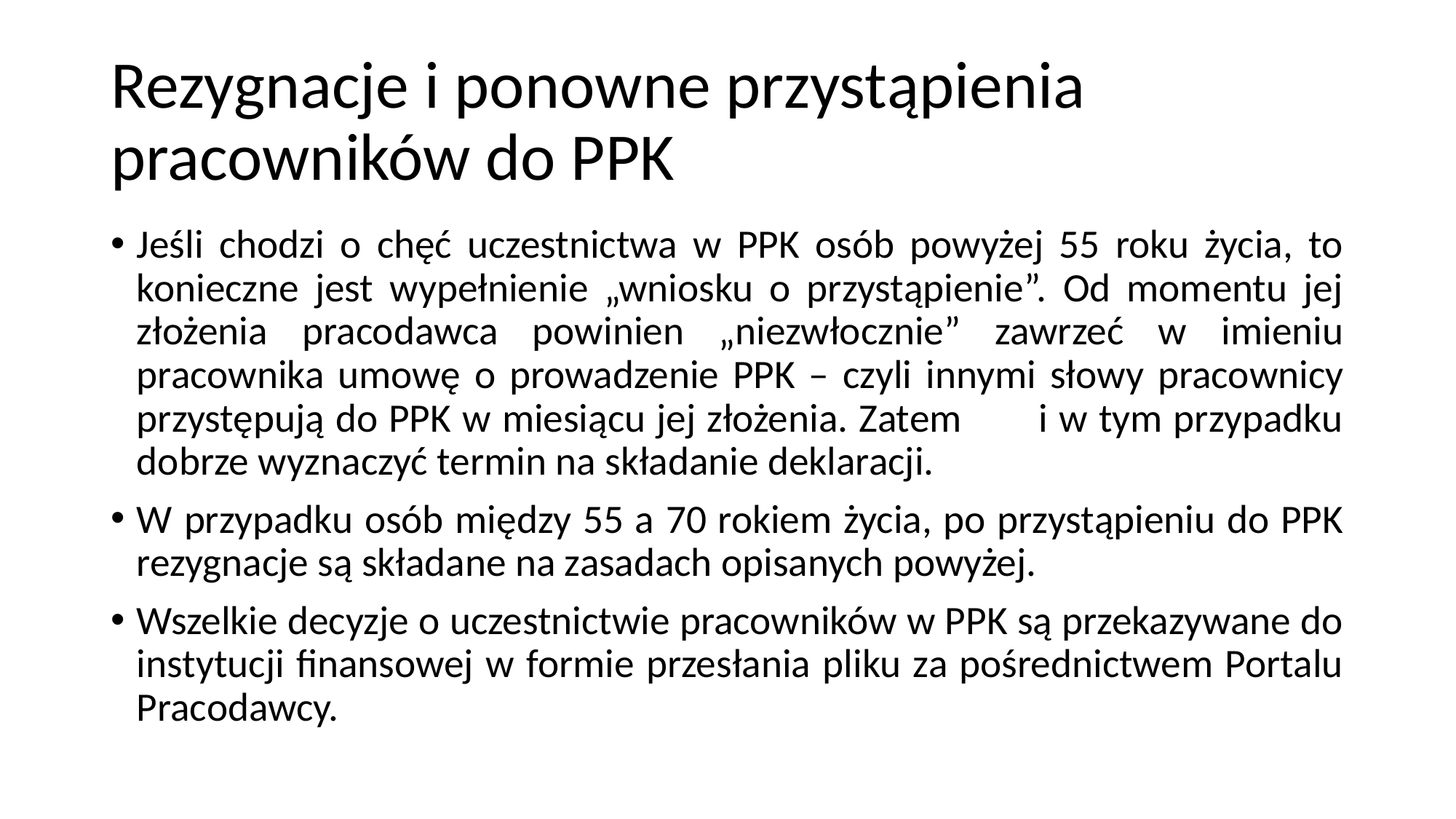

Rezygnacje i ponowne przystąpienia pracowników do PPK
Jeśli chodzi o chęć uczestnictwa w PPK osób powyżej 55 roku życia, to konieczne jest wypełnienie „wniosku o przystąpienie”. Od momentu jej złożenia pracodawca powinien „niezwłocznie” zawrzeć w imieniu pracownika umowę o prowadzenie PPK – czyli innymi słowy pracownicy przystępują do PPK w miesiącu jej złożenia. Zatem       i w tym przypadku dobrze wyznaczyć termin na składanie deklaracji.
W przypadku osób między 55 a 70 rokiem życia, po przystąpieniu do PPK rezygnacje są składane na zasadach opisanych powyżej.
Wszelkie decyzje o uczestnictwie pracowników w PPK są przekazywane do instytucji finansowej w formie przesłania pliku za pośrednictwem Portalu Pracodawcy.